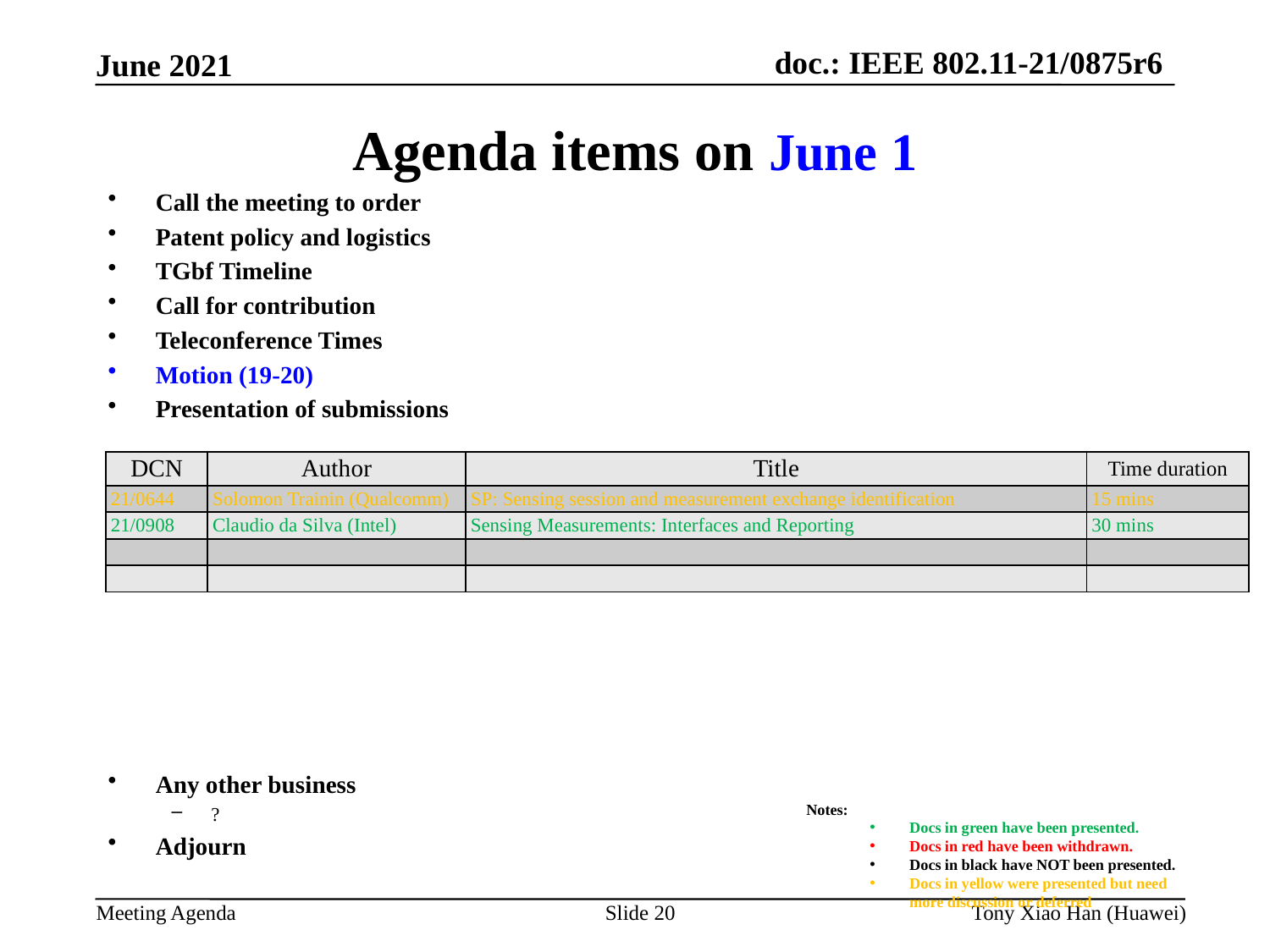

Agenda items on June 1
Call the meeting to order
Patent policy and logistics
TGbf Timeline
Call for contribution
Teleconference Times
Motion (19-20)
Presentation of submissions

Any other business
?
Adjourn
| DCN | Author | Title | Time duration |
| --- | --- | --- | --- |
| 21/0644 | Solomon Trainin (Qualcomm) | SP: Sensing session and measurement exchange identification | 15 mins |
| 21/0908 | Claudio da Silva (Intel) | Sensing Measurements: Interfaces and Reporting | 30 mins |
|  |  |  |  |
|  |  |  |  |
Notes:
Docs in green have been presented.
Docs in red have been withdrawn.
Docs in black have NOT been presented.
Docs in yellow were presented but need more discussion or deferred
Slide 20
Tony Xiao Han (Huawei)